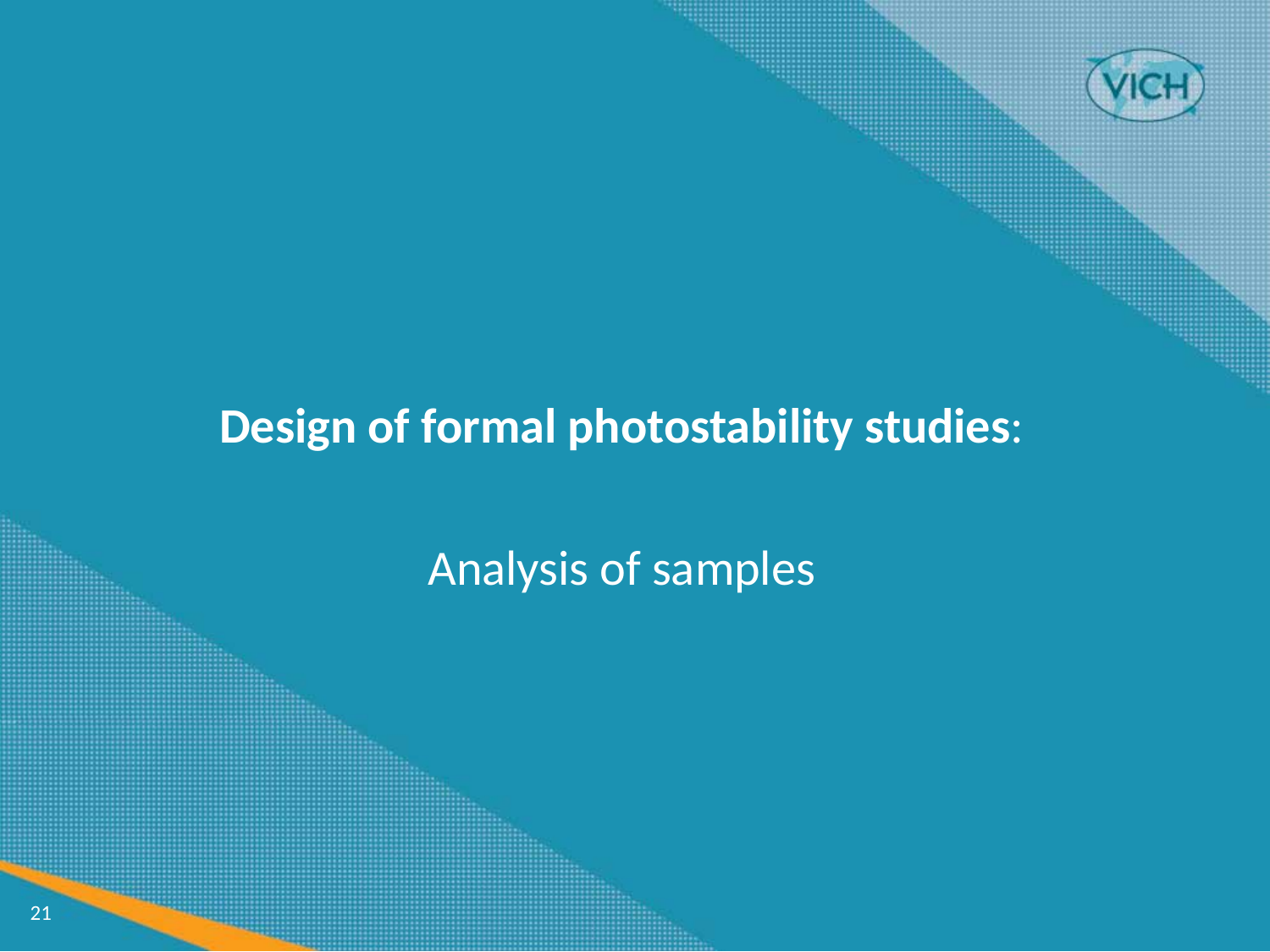

Design of formal photostability studies:

Analysis of samples